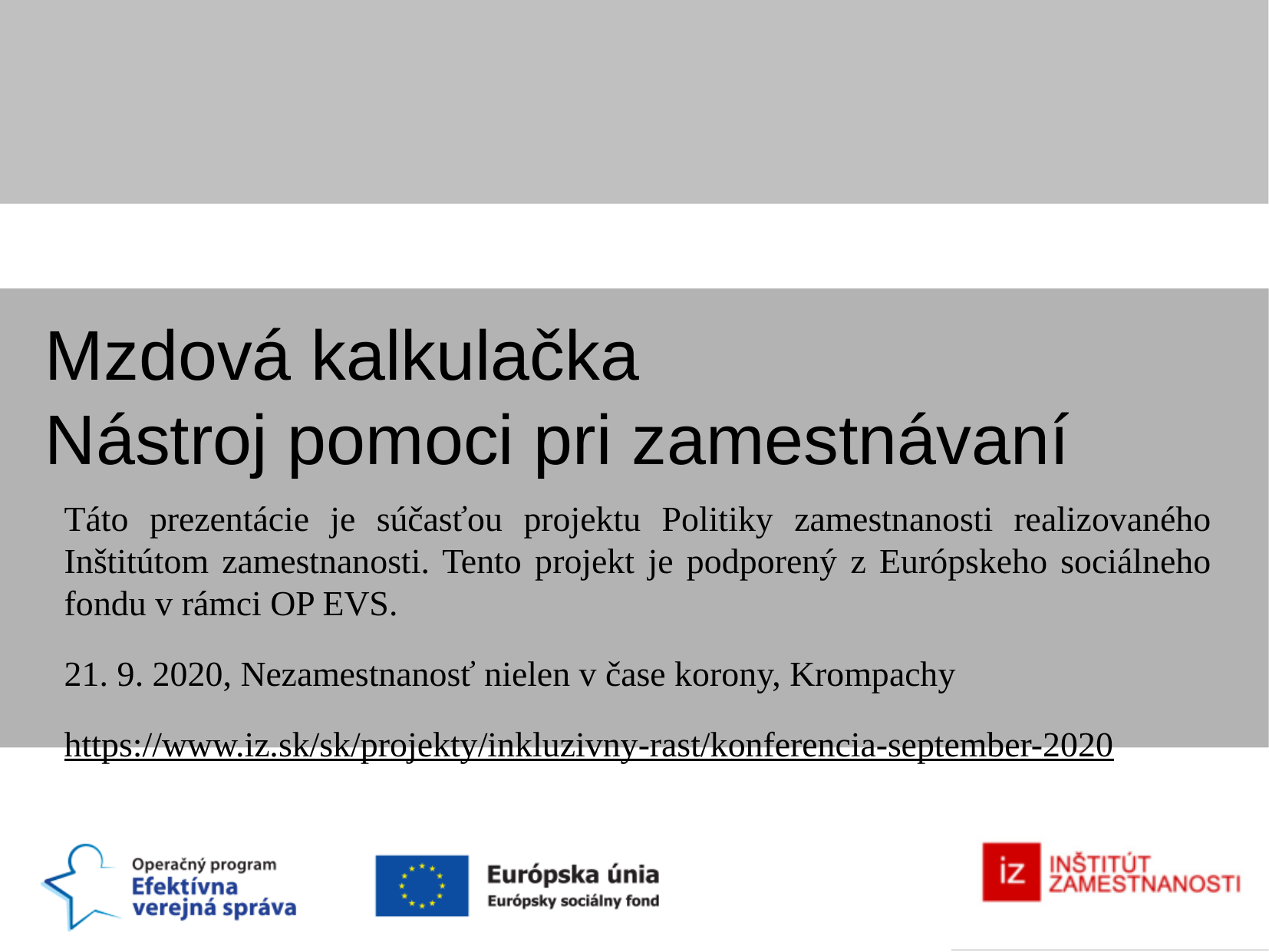

Mzdová kalkulačka
Nástroj pomoci pri zamestnávaní
Táto prezentácie je súčasťou projektu Politiky zamestnanosti realizovaného Inštitútom zamestnanosti. Tento projekt je podporený z Európskeho sociálneho fondu v rámci OP EVS.
21. 9. 2020, Nezamestnanosť nielen v čase korony, Krompachy
https://www.iz.sk/sk/projekty/inkluzivny-rast/konferencia-september-2020